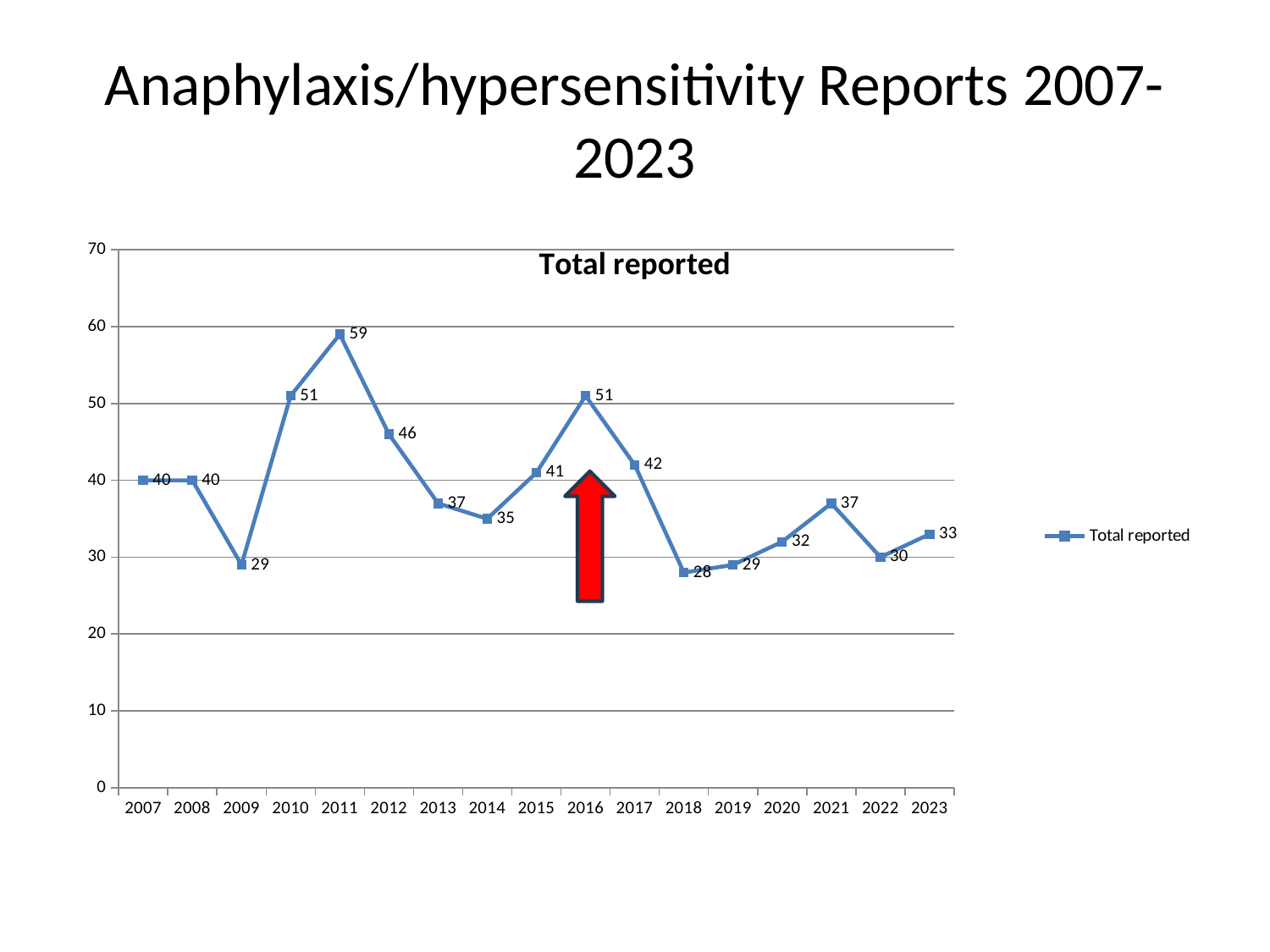

# Anaphylaxis/hypersensitivity Reports 2007-2023

### Chart:

| Category | Total reported |
|---|---|
| 2007 | 40.0 |
| 2008 | 40.0 |
| 2009 | 29.0 |
| 2010 | 51.0 |
| 2011 | 59.0 |
| 2012 | 46.0 |
| 2013 | 37.0 |
| 2014 | 35.0 |
| 2015 | 41.0 |
| 2016 | 51.0 |
| 2017 | 42.0 |
| 2018 | 28.0 |
| 2019 | 29.0 |
| 2020 | 32.0 |
| 2021 | 37.0 |
| 2022 | 30.0 |
| 2023 | 33.0 |